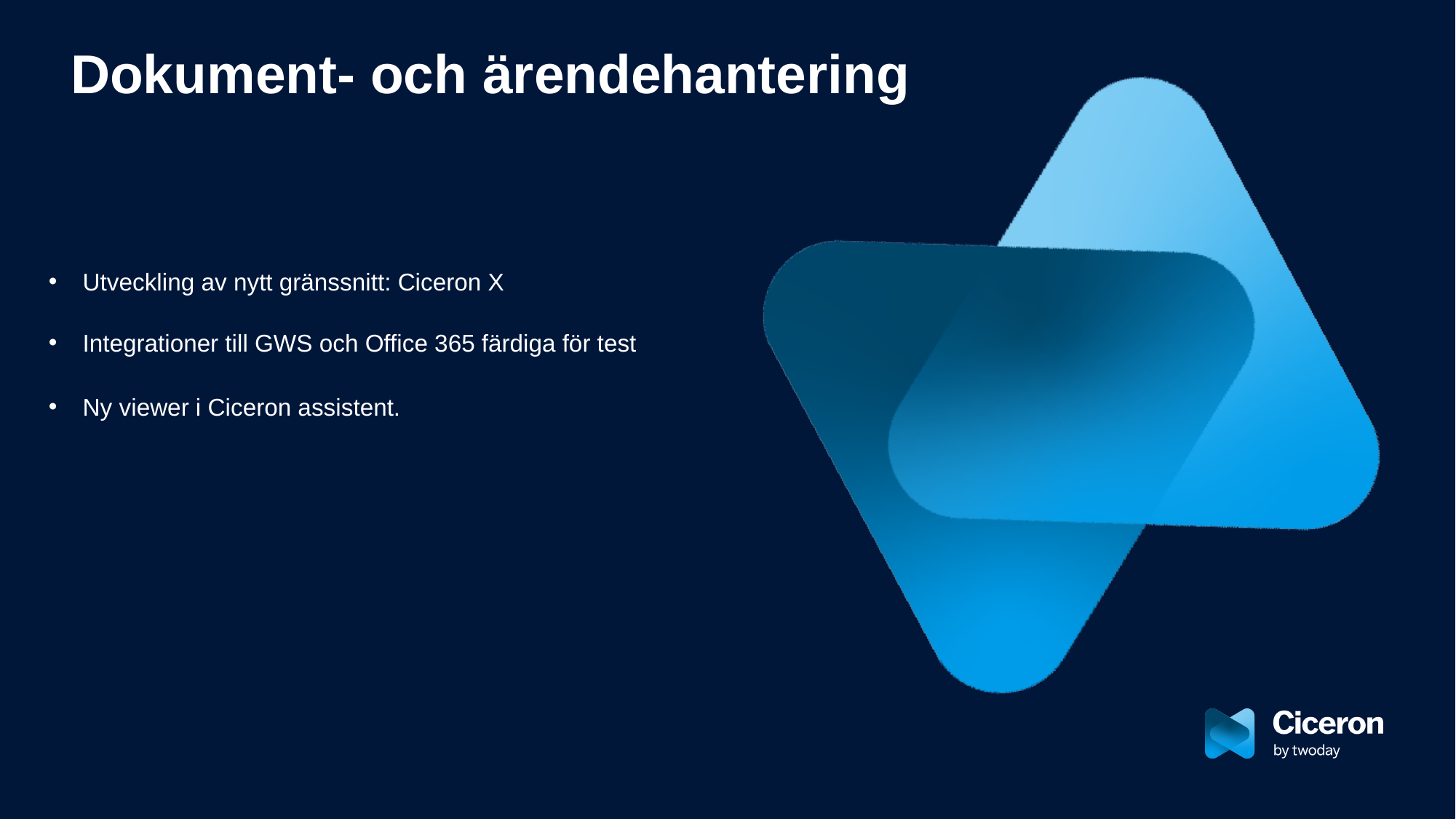

Dokument- och ärendehantering
Utveckling av nytt gränssnitt: Ciceron X
Integrationer till GWS och Office 365 färdiga för test
Ny viewer i Ciceron assistent.